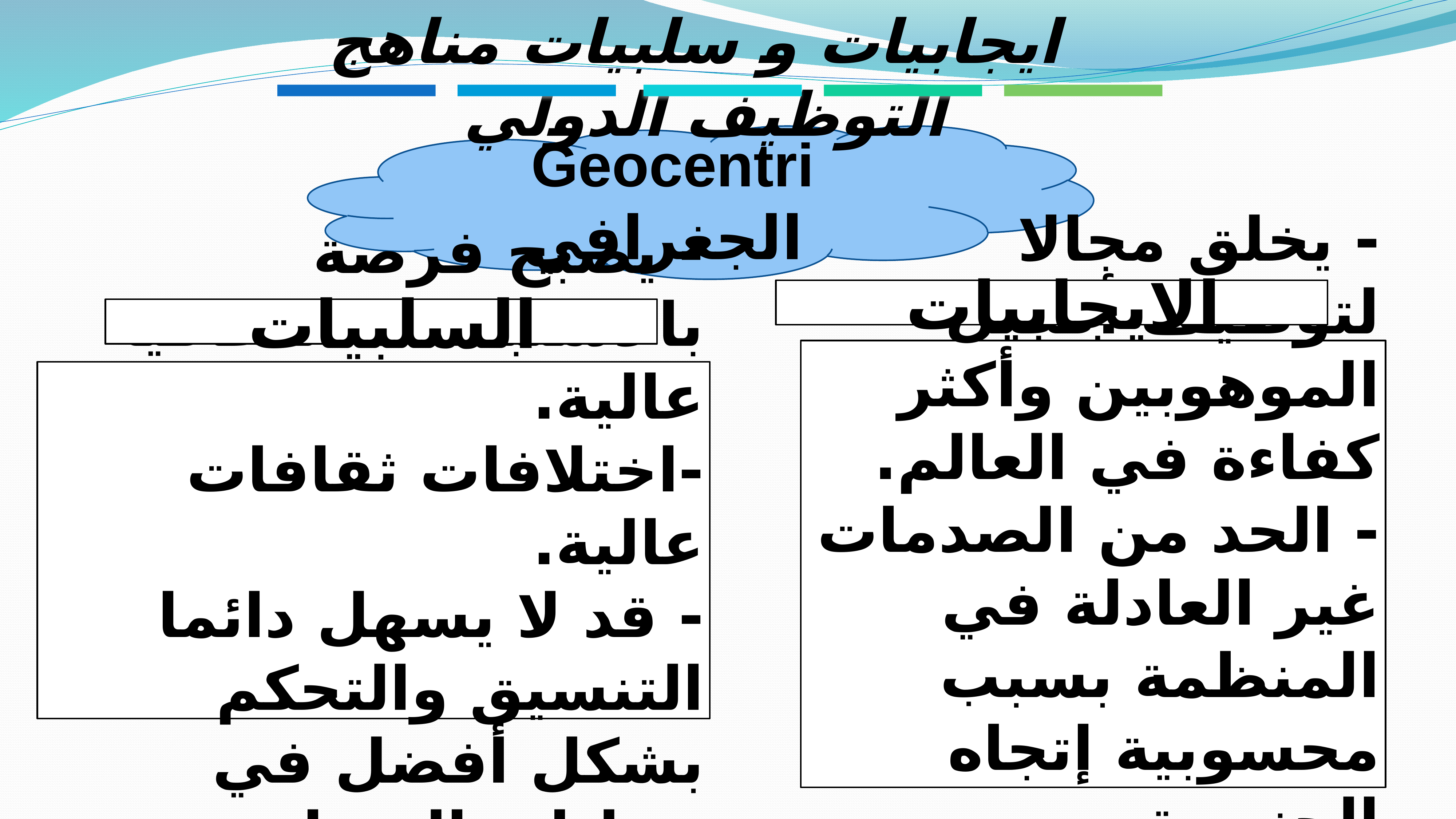

ايجابيات و سلبيات مناهج التوظيف الدولي

Geocentri الجغرافي
الايجابيات
السلبيات
- يخلق مجالا لتوظيف أفضل الموهوبين وأكثر كفاءة في العالم.
- الحد من الصدمات غير العادلة في المنظمة بسبب محسوبية إتجاه الجنسية.

- يصبح فرصة بالاشتباكات الثقافية عالية.
-اختلافات ثقافات عالية.
- قد لا يسهل دائما التنسيق والتحكم بشكل أفضل في عمليات المنظمة.